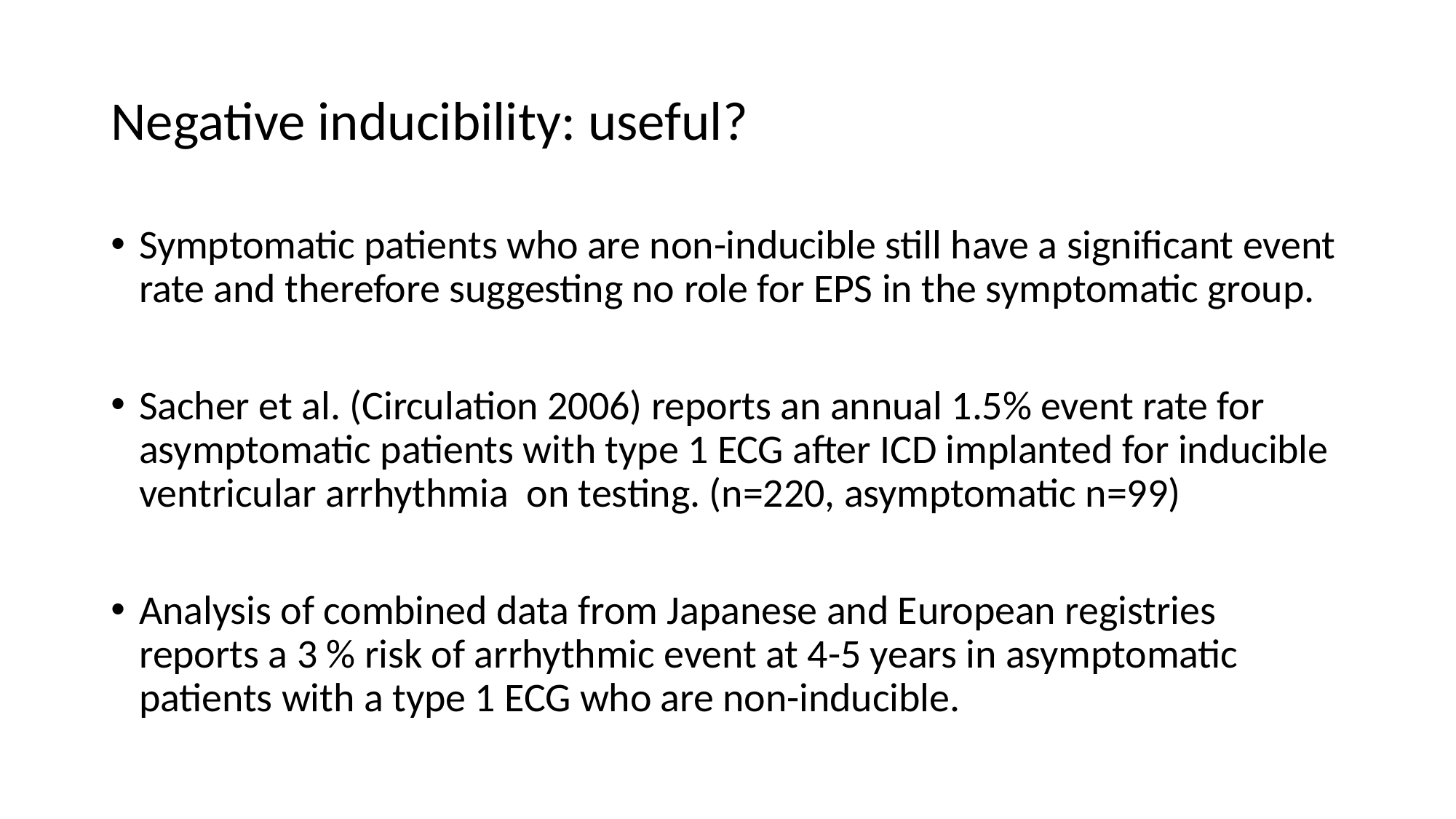

# Negative inducibility: useful?
Symptomatic patients who are non-inducible still have a significant event rate and therefore suggesting no role for EPS in the symptomatic group.

Sacher et al. (Circulation 2006) reports an annual 1.5% event rate for asymptomatic patients with type 1 ECG after ICD implanted for inducible ventricular arrhythmia  on testing. (n=220, asymptomatic n=99)

Analysis of combined data from Japanese and European registries reports a 3 % risk of arrhythmic event at 4-5 years in asymptomatic patients with a type 1 ECG who are non-inducible.